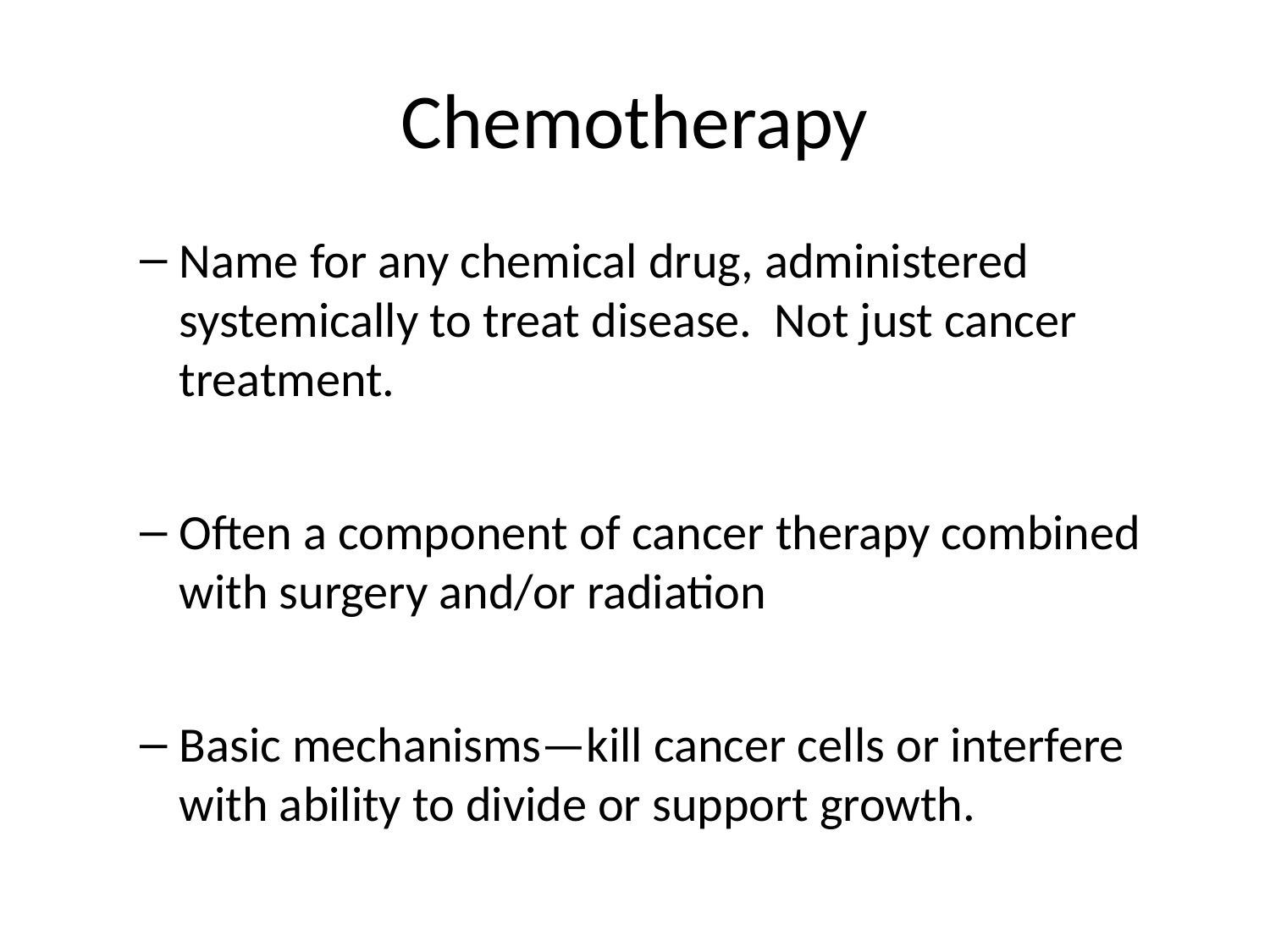

# Chemotherapy
Name for any chemical drug, administered systemically to treat disease.  Not just cancer treatment.

Often a component of cancer therapy combined with surgery and/or radiation

Basic mechanisms—kill cancer cells or interfere with ability to divide or support growth.